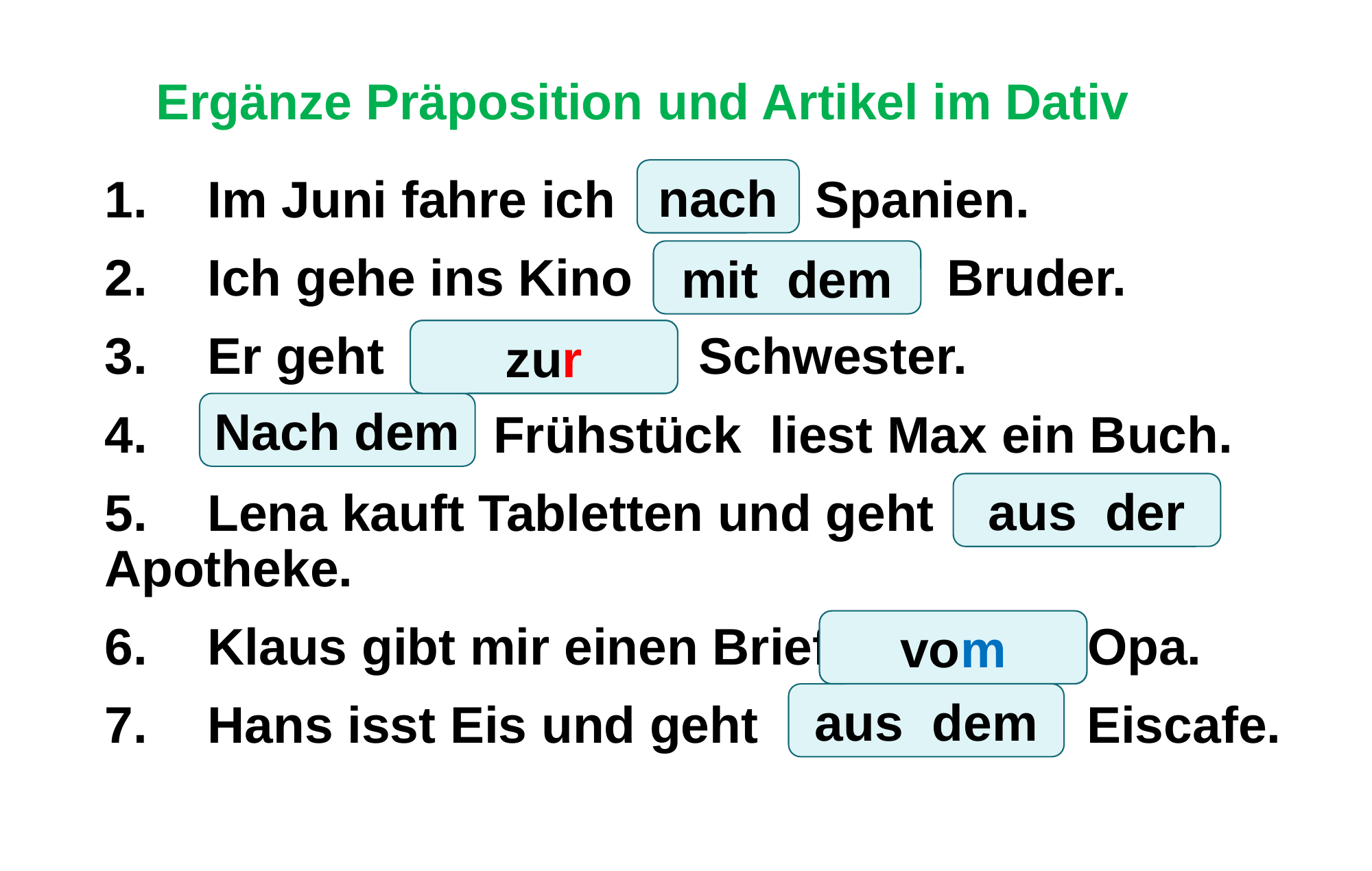

# Ergänze Präposition und Artikel im Dativ
nach
1.	Im Juni fahre ich  _____  Spanien.
2.	Ich gehe ins Kino  ____  ____  Bruder.
3.	Er geht  ____  ____  Schwester.
4.	____  ____  Frühstück  liest Max ein Buch.
5.	Lena kauft Tabletten und geht  ____  ____  Apotheke.
6.	Klaus gibt mir einen Brief  ___ ___   Opa.
7.	Hans isst Eis und geht   ____  ____  Eiscafe.

mit  dem
zu  der
zur
Nach dem
aus  der
vom
von  dem
aus  dem